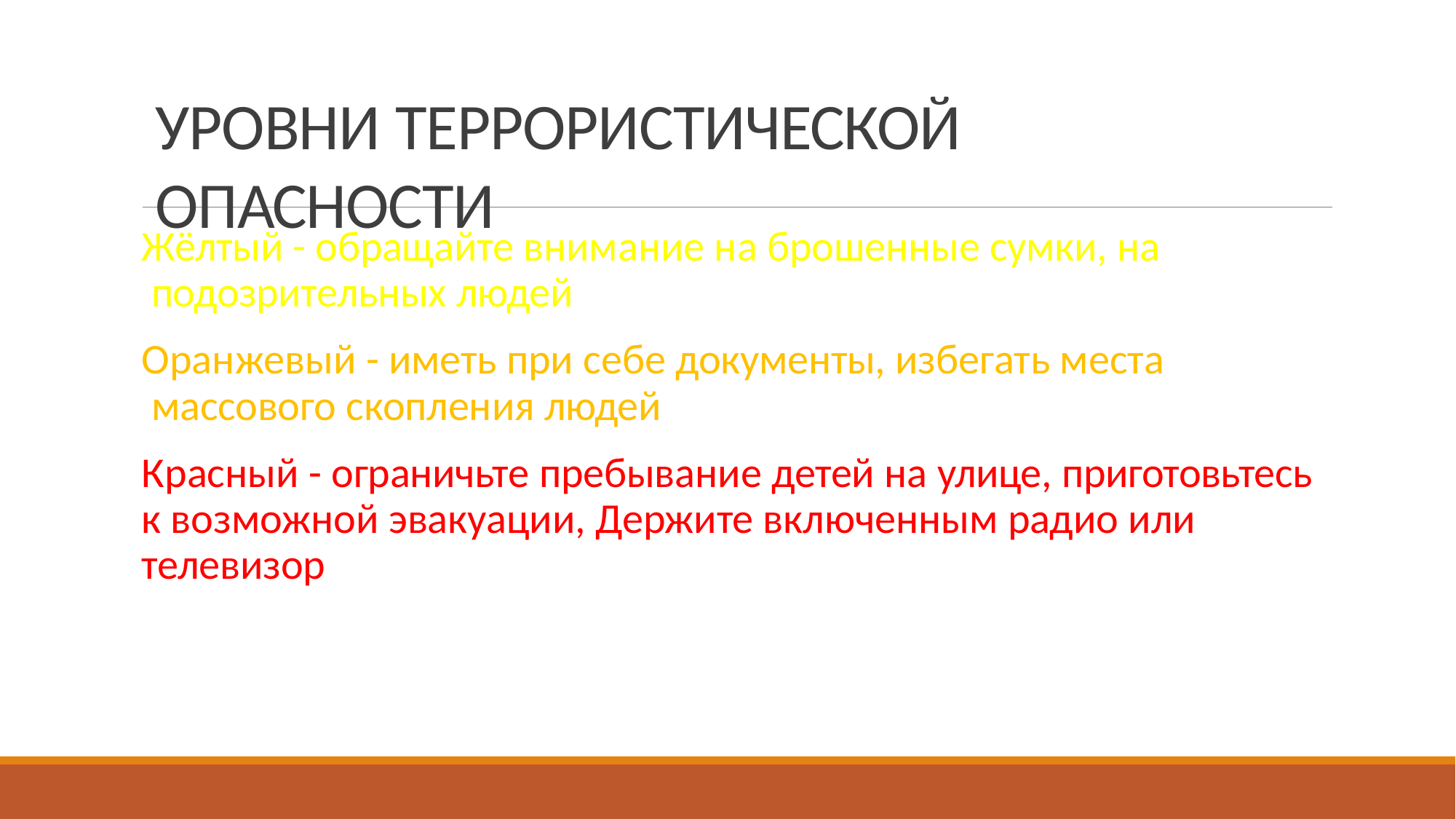

# УРОВНИ ТЕРРОРИСТИЧЕСКОЙ ОПАСНОСТИ
Жёлтый - обращайте внимание на брошенные сумки, на  подозрительных людей
Оранжевый - иметь при себе документы, избегать места  массового скопления людей
Красный - ограничьте пребывание детей на улице, приготовьтесь  к возможной эвакуации, Держите включенным радио или  телевизор